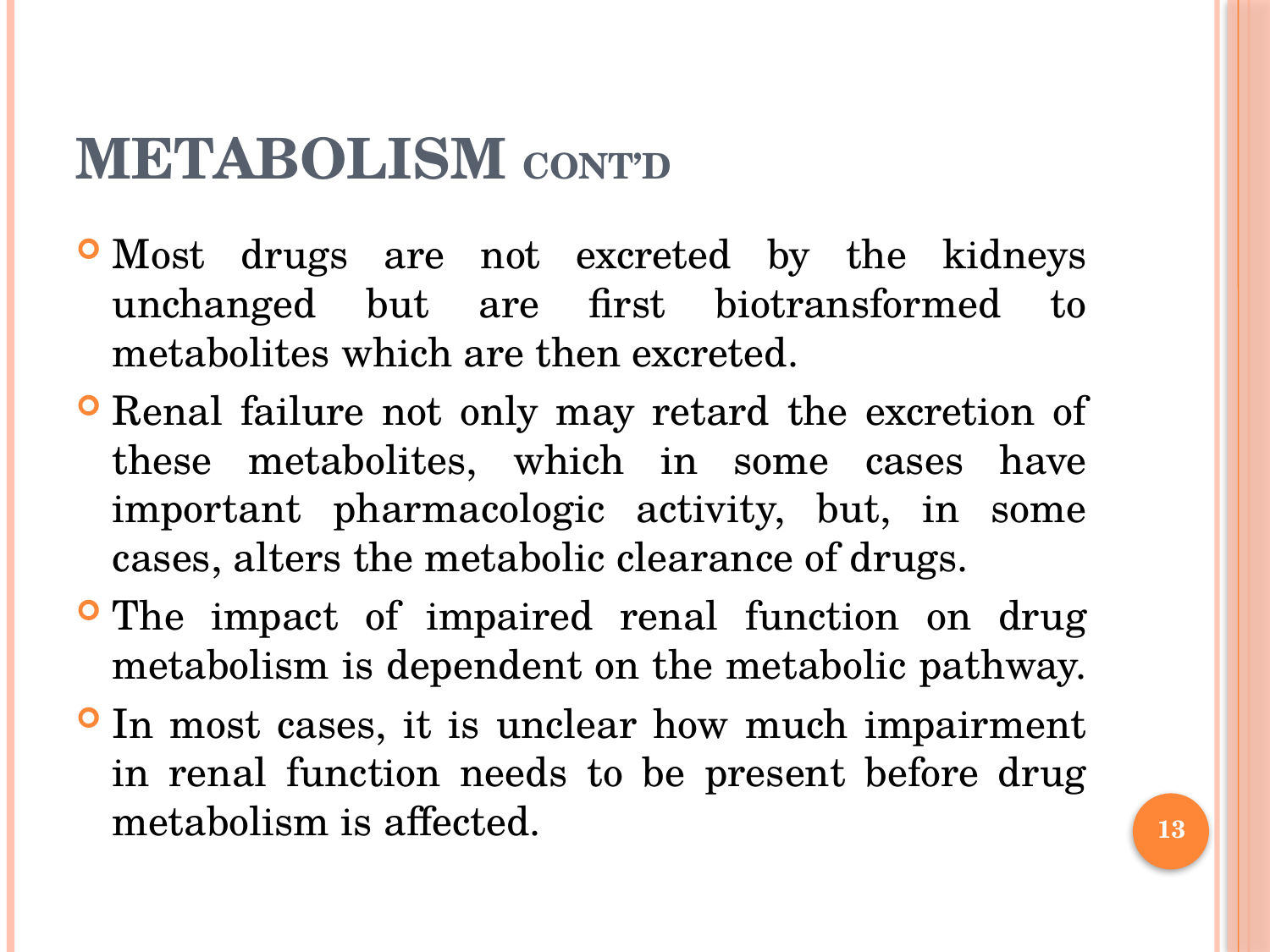

# Metabolism CONT’D
Most drugs are not excreted by the kidneys unchanged but are first biotransformed to metabolites which are then excreted.
Renal failure not only may retard the excretion of these metabolites, which in some cases have important pharmacologic activity, but, in some cases, alters the metabolic clearance of drugs.
The impact of impaired renal function on drug metabolism is dependent on the metabolic pathway.
In most cases, it is unclear how much impairment in renal function needs to be present before drug metabolism is affected.
13